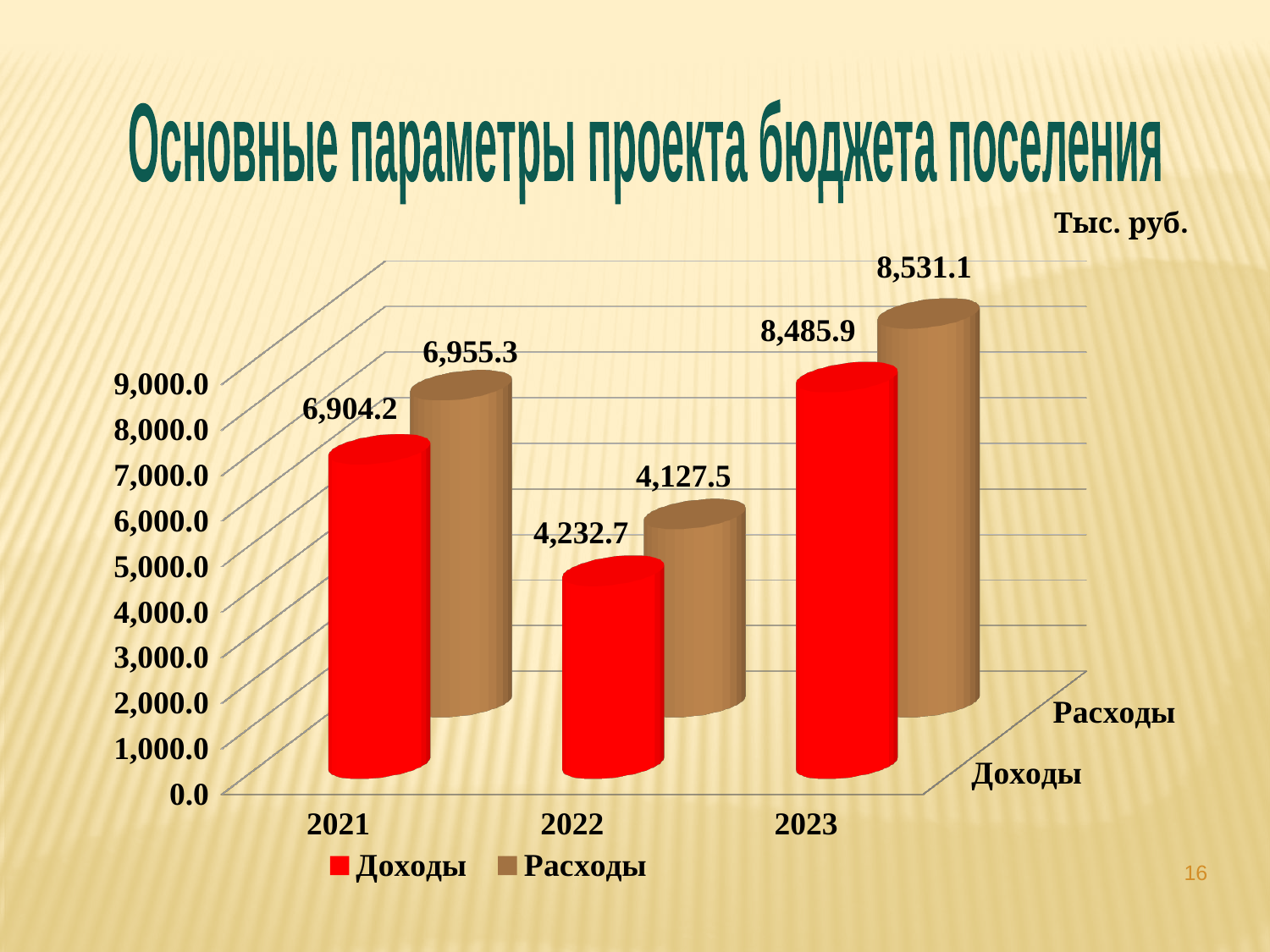

Основные параметры проекта бюджета поселения
Тыс. руб.

[unsupported chart]

16